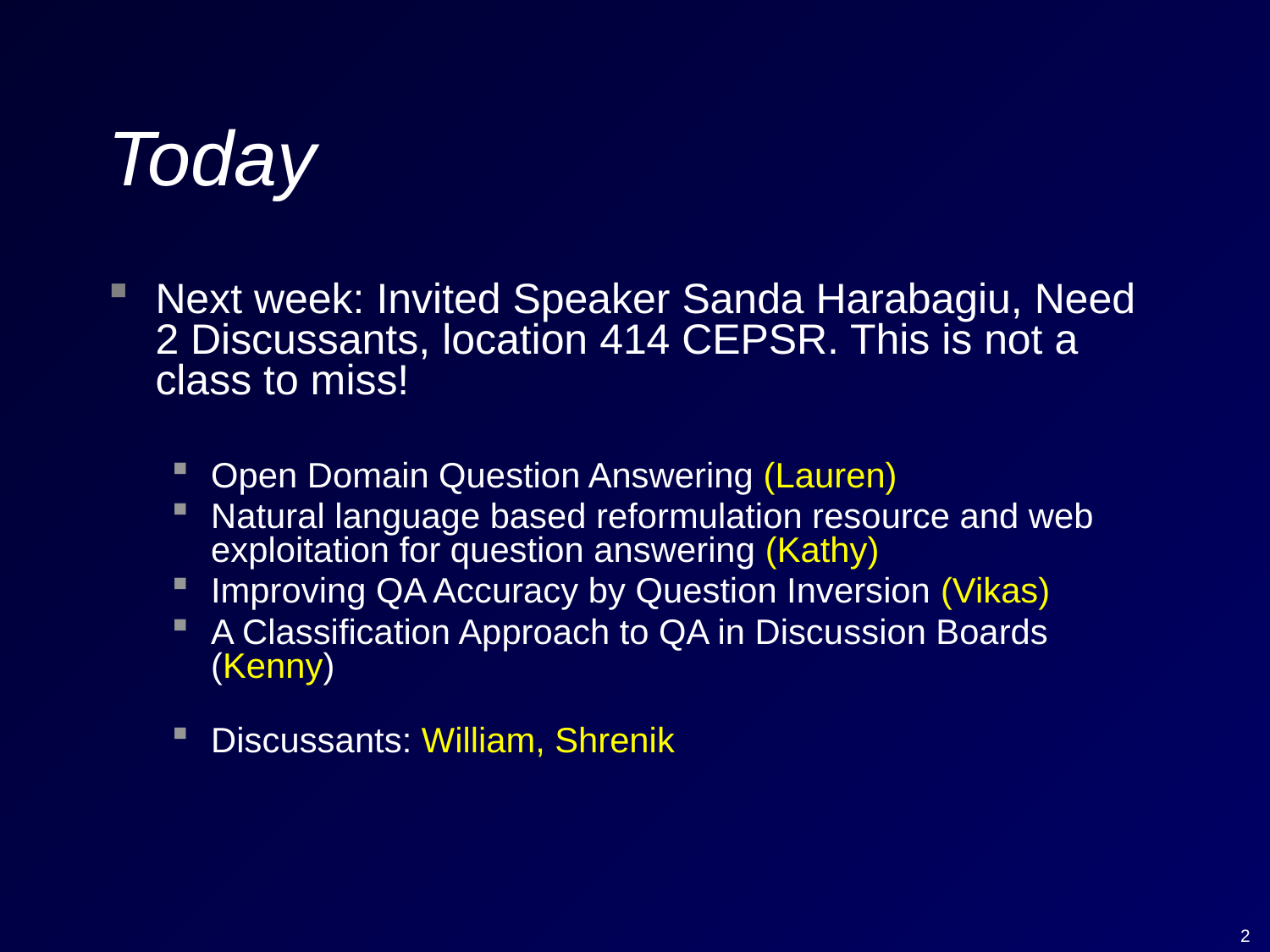

# Today
Next week: Invited Speaker Sanda Harabagiu, Need 2 Discussants, location 414 CEPSR. This is not a class to miss!
Open Domain Question Answering (Lauren)
Natural language based reformulation resource and web exploitation for question answering (Kathy)
Improving QA Accuracy by Question Inversion (Vikas)
A Classification Approach to QA in Discussion Boards (Kenny)
Discussants: William, Shrenik